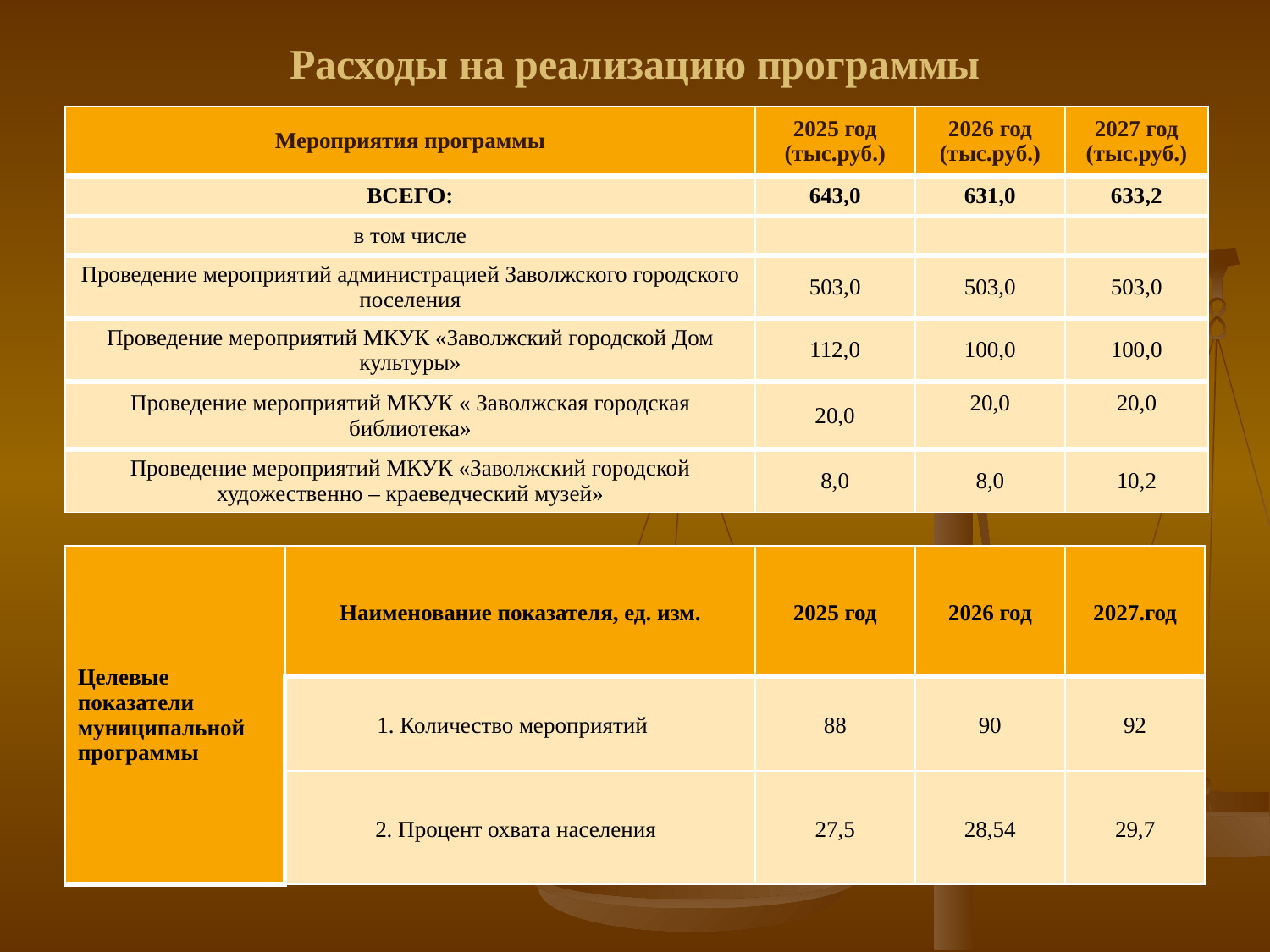

# Расходы на реализацию программы
| Мероприятия программы | 2025 год (тыс.руб.) | 2026 год (тыс.руб.) | 2027 год (тыс.руб.) |
| --- | --- | --- | --- |
| ВСЕГО: | 643,0 | 631,0 | 633,2 |
| в том числе |  |  |  |
| Проведение мероприятий администрацией Заволжского городского поселения | 503,0 | 503,0 | 503,0 |
| Проведение мероприятий МКУК «Заволжский городской Дом культуры» | 112,0 | 100,0 | 100,0 |
| Проведение мероприятий МКУК « Заволжская городская библиотека» | 20,0 | 20,0 | 20,0 |
| Проведение мероприятий МКУК «Заволжский городской художественно – краеведческий музей» | 8,0 | 8,0 | 10,2 |
| Целевые показатели муниципальной программы | Наименование показателя, ед. изм. | 2025 год | 2026 год | год |
| --- | --- | --- | --- | --- |
|  | 1. Количество мероприятий | 88 | 90 | 92 |
|  | 2. Процент охвата населения | 27,5 | 28,54 | 29,7 |